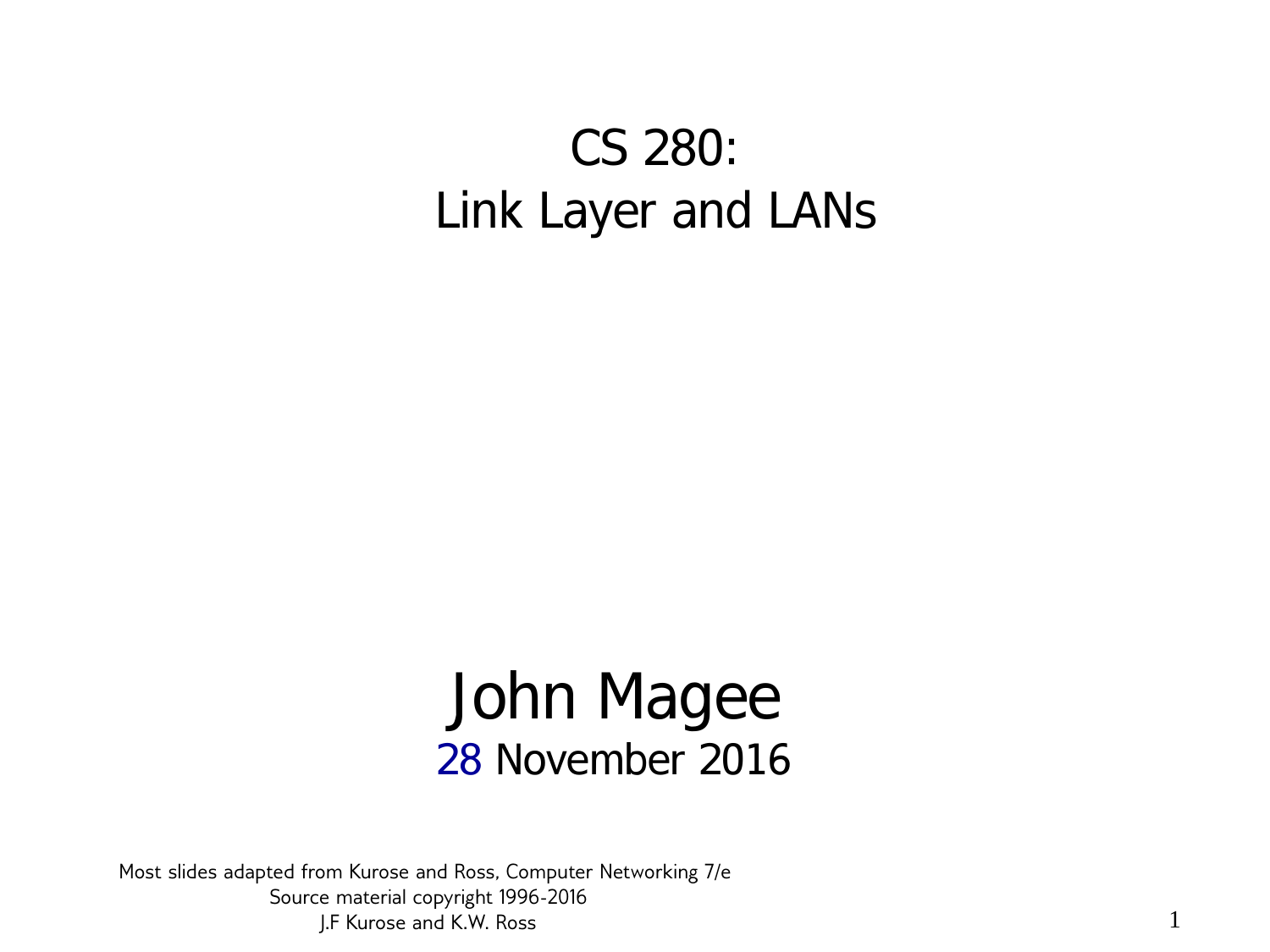

CS 280:
Link Layer and LANs

# John Magee 28 November 2016
Most slides adapted from Kurose and Ross, Computer Networking 7/e
Source material copyright 1996-2016
J.F Kurose and K.W. Ross
1